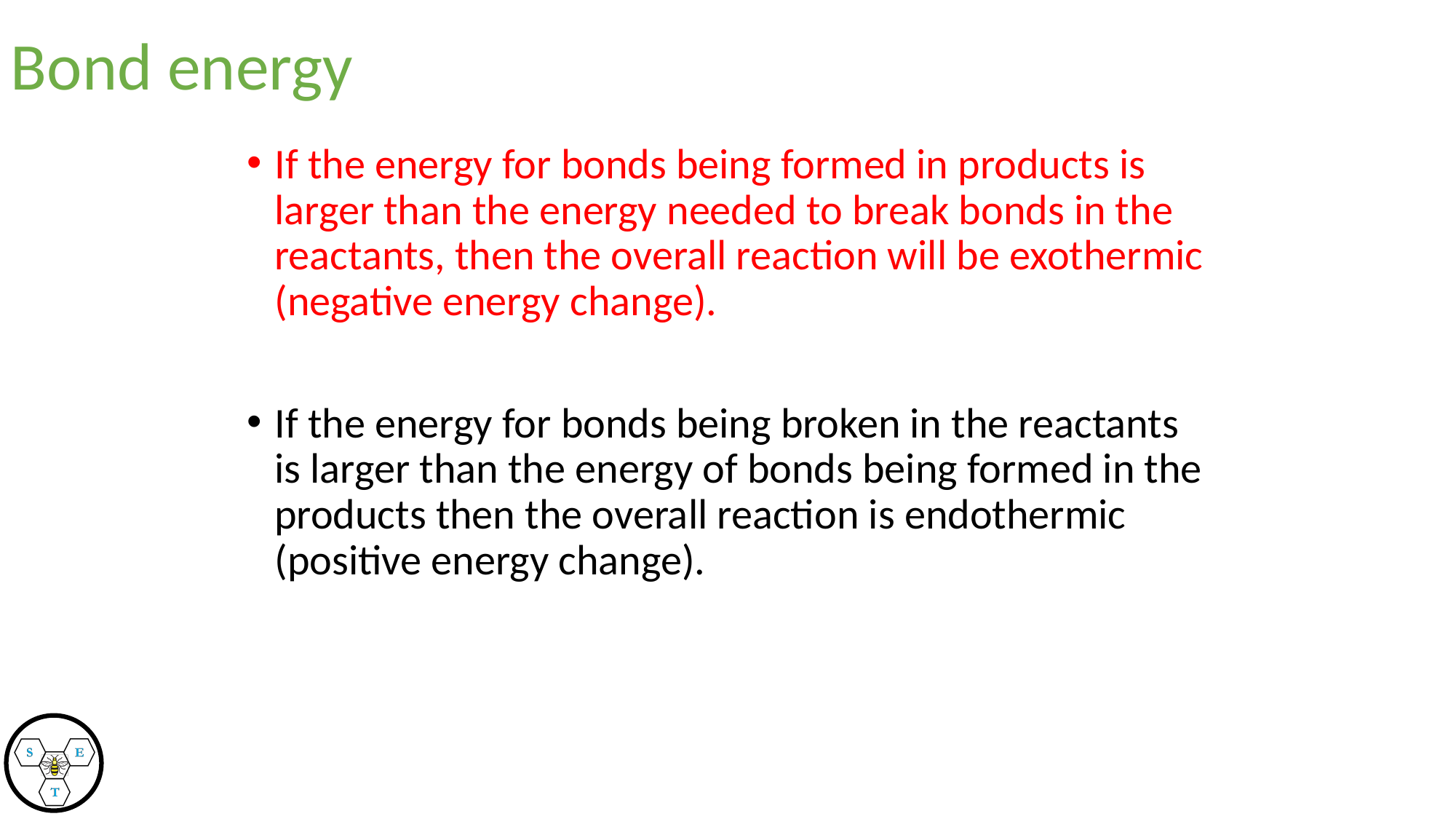

# Bond energy
If the energy for bonds being formed in products is larger than the energy needed to break bonds in the reactants, then the overall reaction will be exothermic (negative energy change).

If the energy for bonds being broken in the reactants is larger than the energy of bonds being formed in the products then the overall reaction is endothermic (positive energy change).